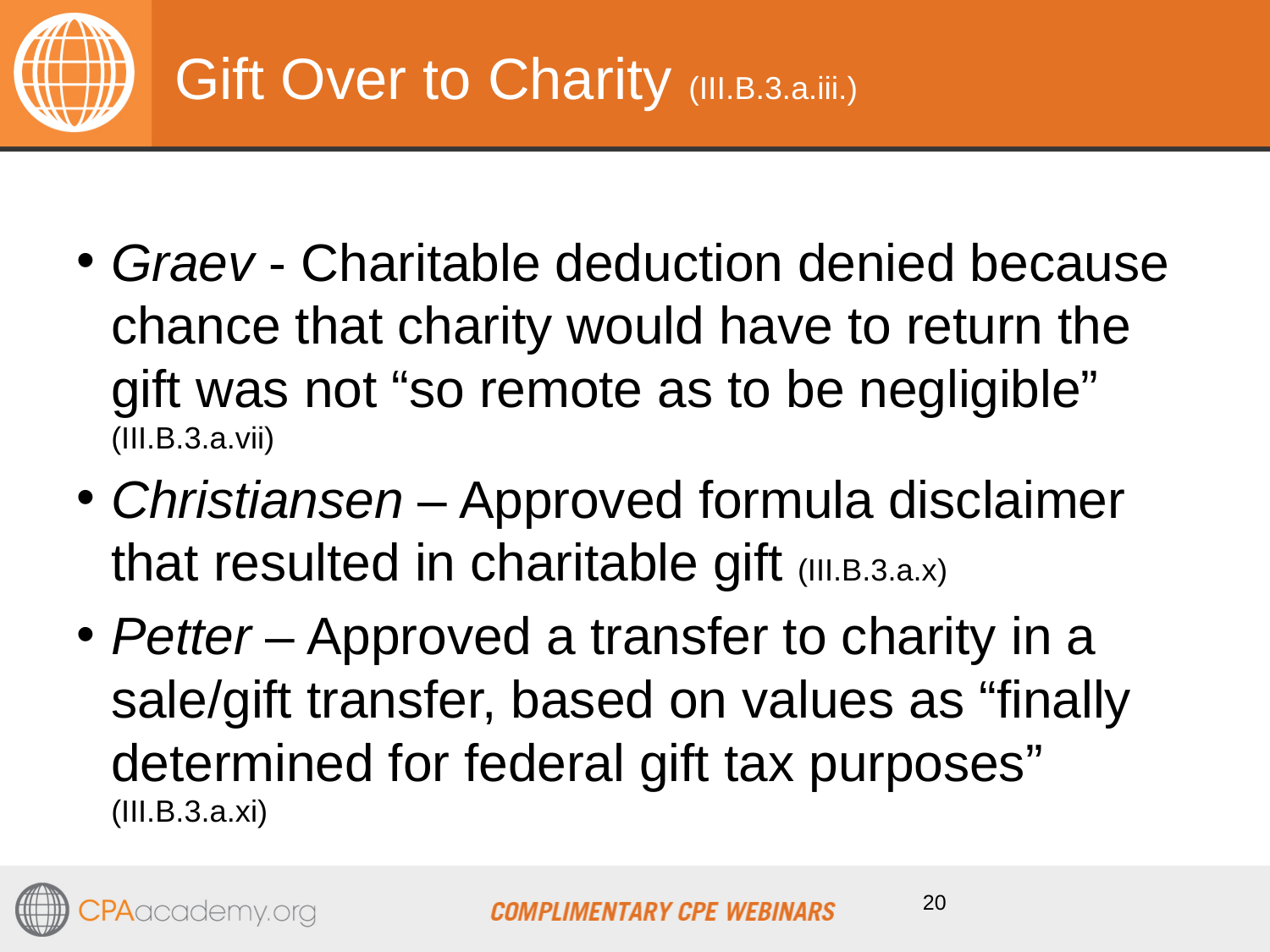

# Gift Over to Charity (III.B.3.a.iii.)
Graev - Charitable deduction denied because chance that charity would have to return the gift was not “so remote as to be negligible” (III.B.3.a.vii)
Christiansen – Approved formula disclaimer that resulted in charitable gift (III.B.3.a.x)
Petter – Approved a transfer to charity in a sale/gift transfer, based on values as “finally determined for federal gift tax purposes” (III.B.3.a.xi)
20